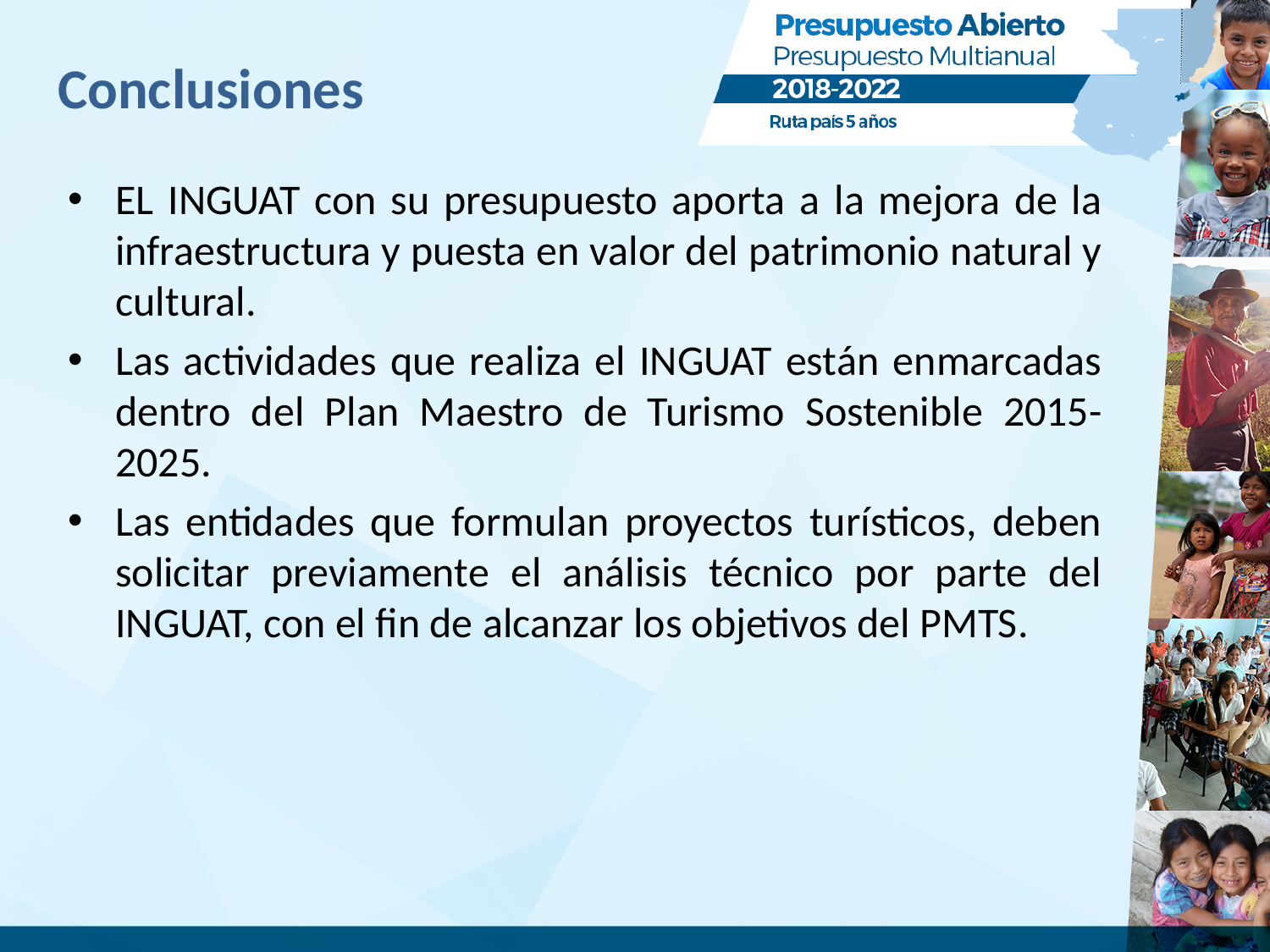

# Conclusiones
EL INGUAT con su presupuesto aporta a la mejora de la infraestructura y puesta en valor del patrimonio natural y cultural.
Las actividades que realiza el INGUAT están enmarcadas dentro del Plan Maestro de Turismo Sostenible 2015-2025.
Las entidades que formulan proyectos turísticos, deben solicitar previamente el análisis técnico por parte del INGUAT, con el fin de alcanzar los objetivos del PMTS.